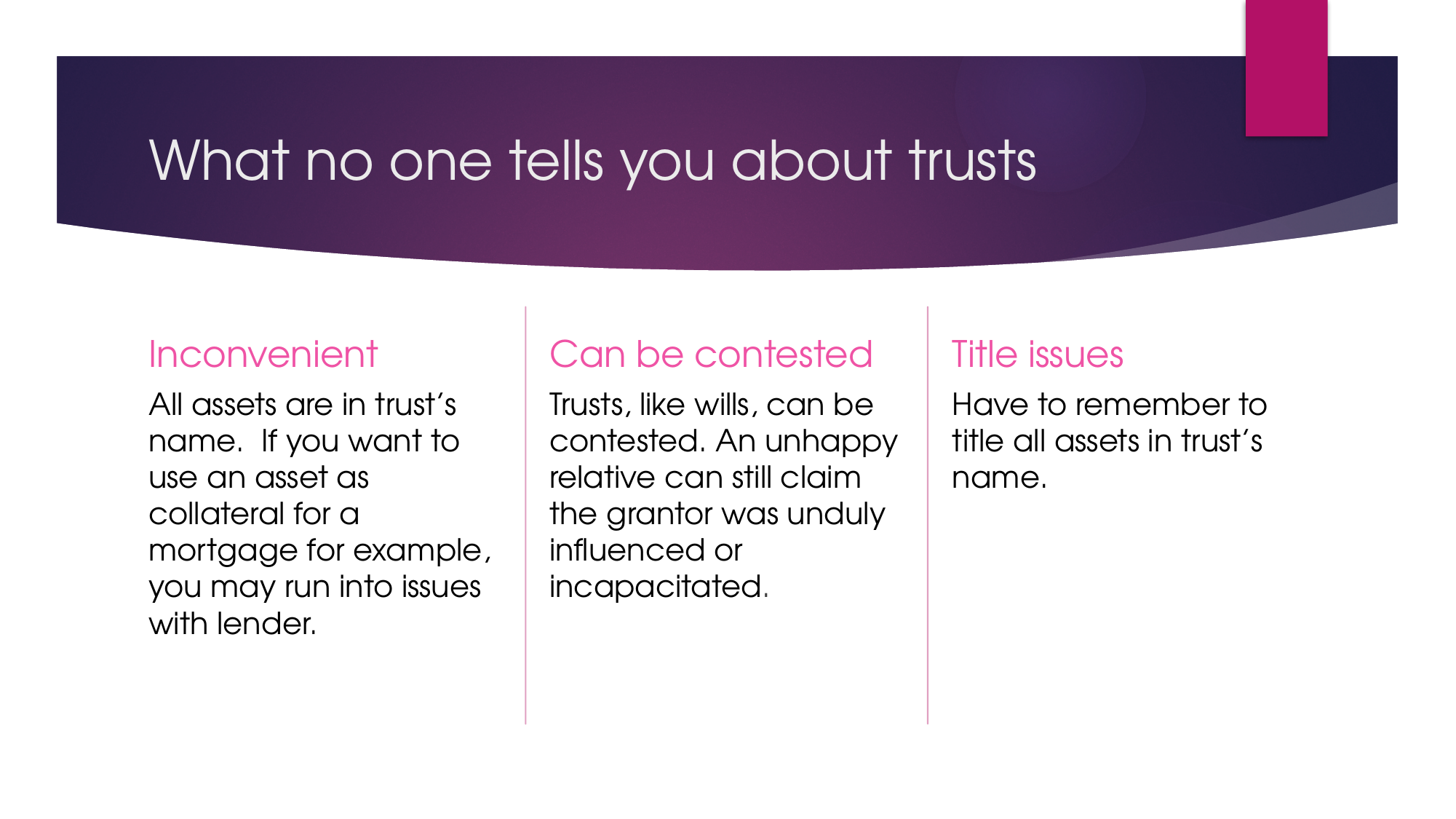

# What no one tells you about trusts
Can be contested
Title issues
Inconvenient
Have to remember to title all assets in trust’s name.

Trusts, like wills, can be contested. An unhappy relative can still claim the grantor was unduly influenced or incapacitated.

All assets are in trust’s name.  If you want to use an asset as collateral for a mortgage for example, you may run into issues with lender.